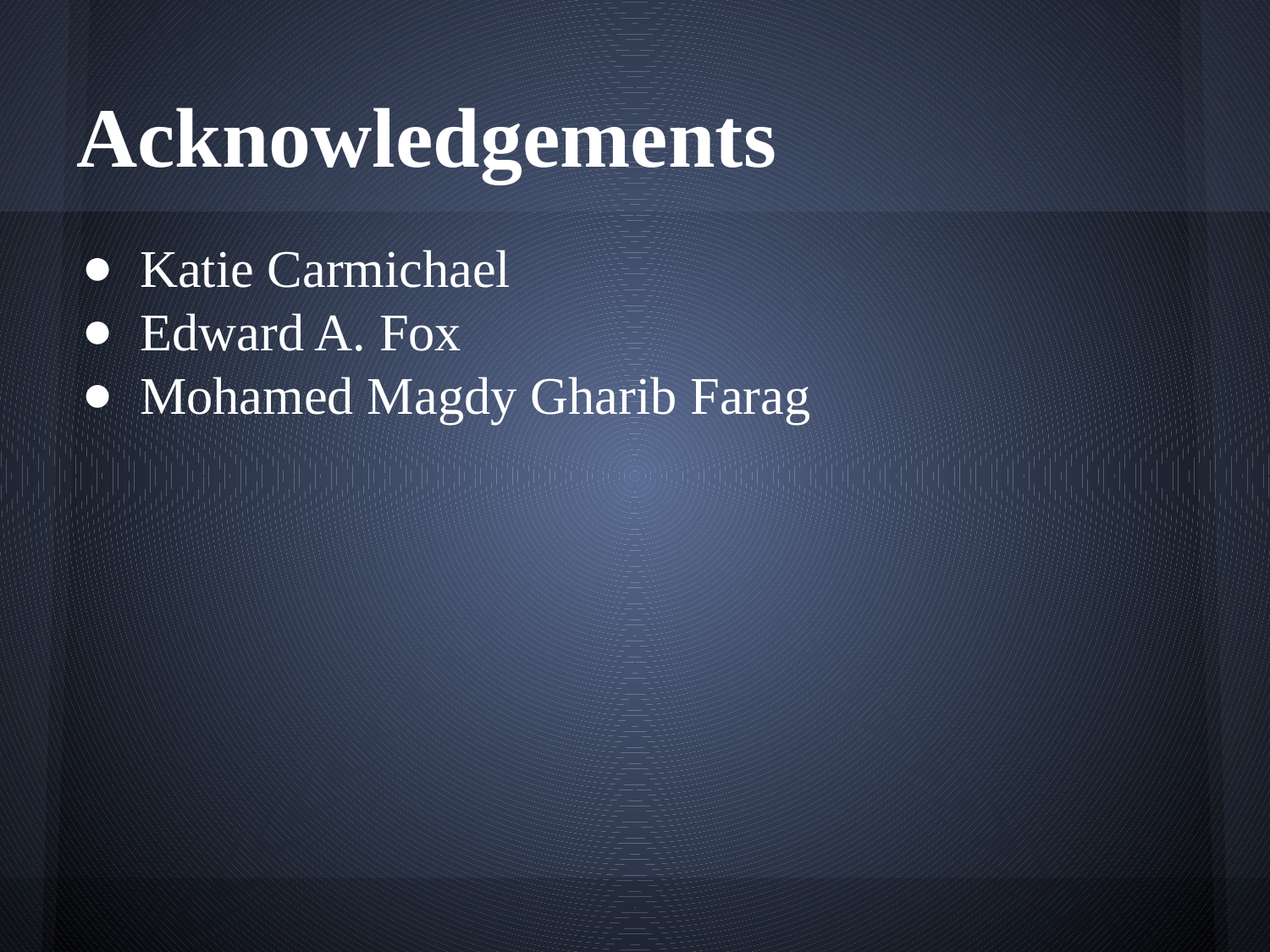

# Acknowledgements
Katie Carmichael
Edward A. Fox
Mohamed Magdy Gharib Farag